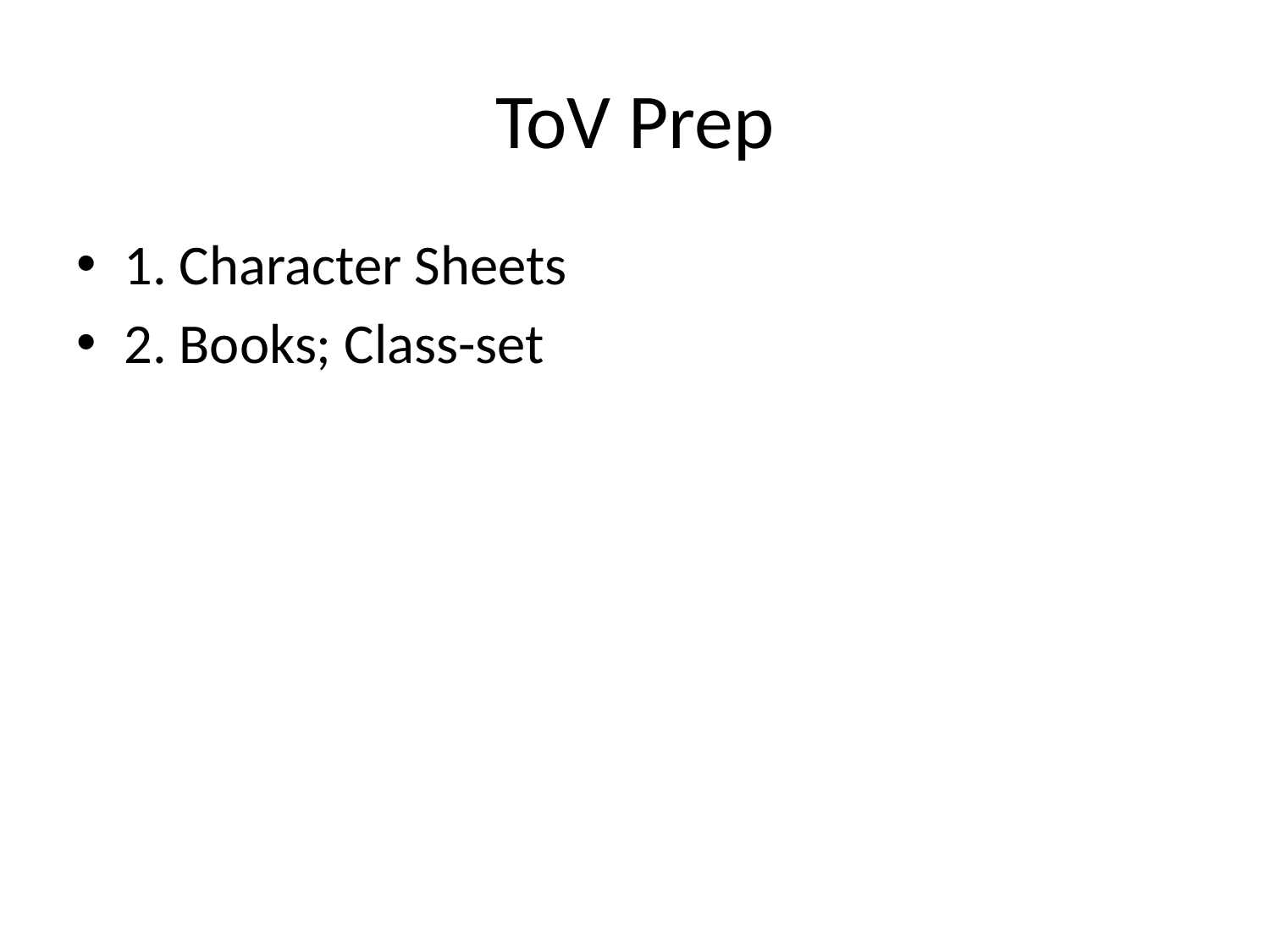

# ToV Prep
1. Character Sheets
2. Books; Class-set